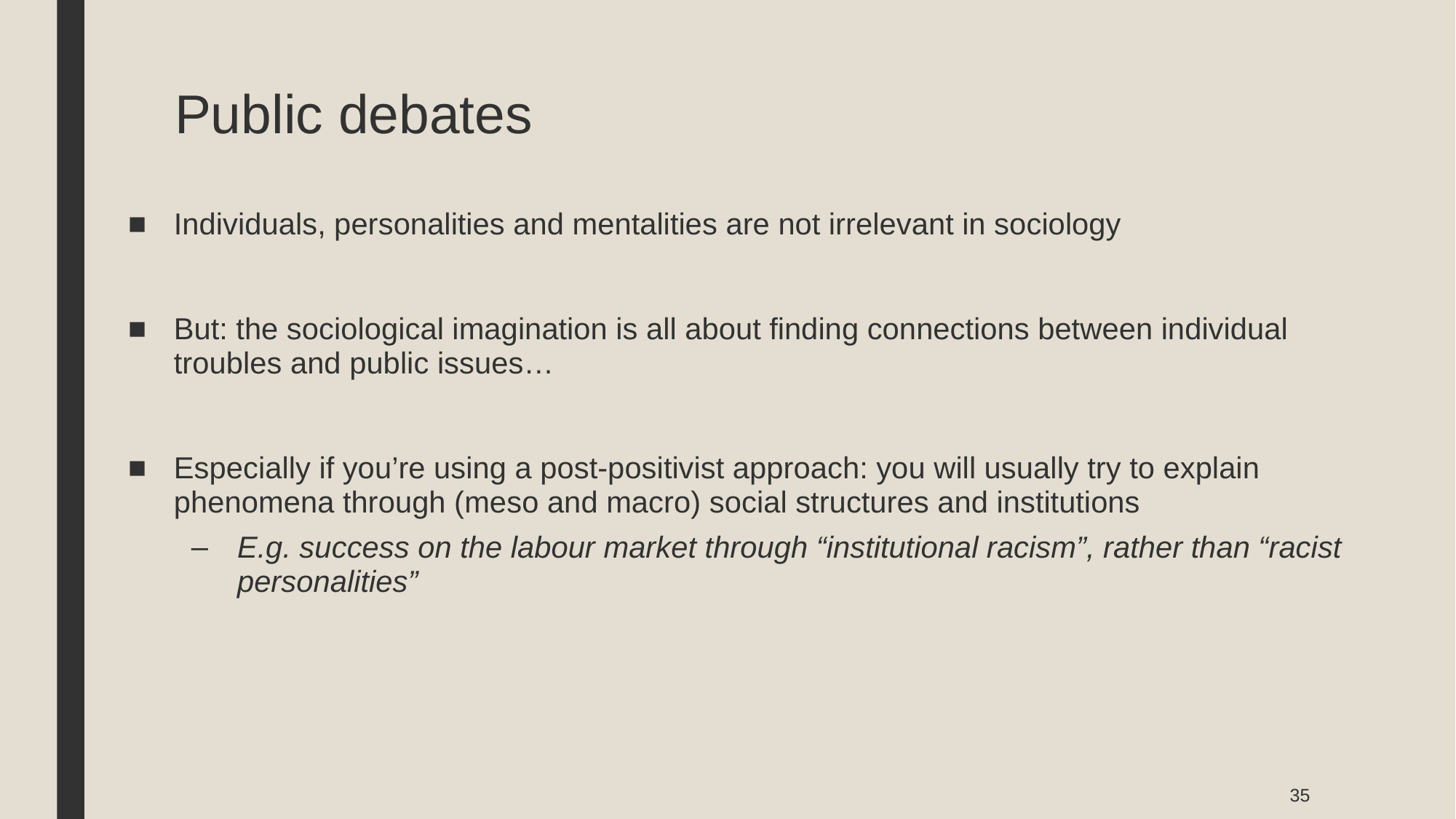

# Public debates
Individuals, personalities and mentalities are not irrelevant in sociology

But: the sociological imagination is all about finding connections between individual troubles and public issues…

Especially if you’re using a post-positivist approach: you will usually try to explain phenomena through (meso and macro) social structures and institutions
E.g. success on the labour market through “institutional racism”, rather than “racist personalities”

35